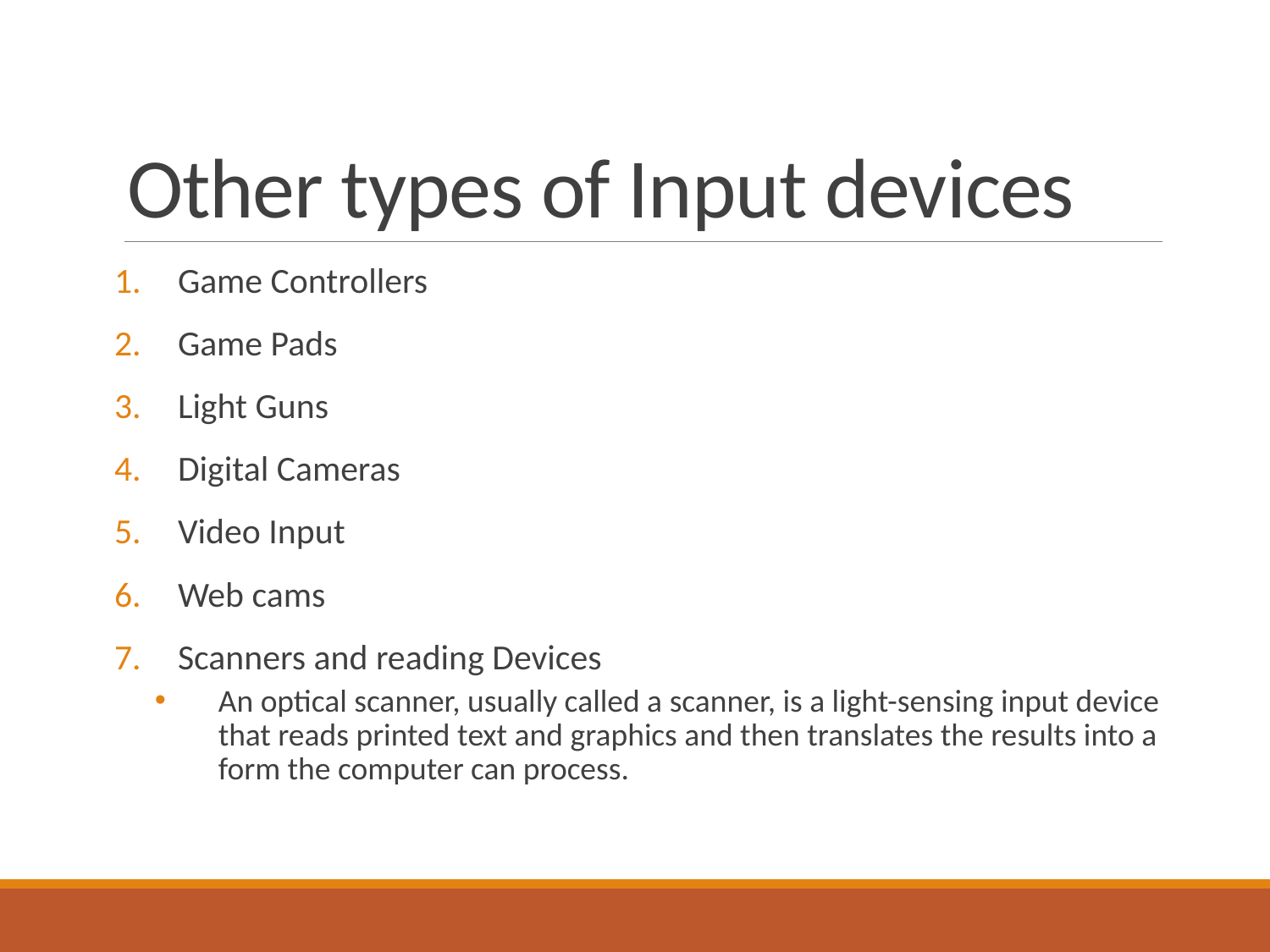

# Other types of Input devices
Game Controllers
Game Pads
Light Guns
Digital Cameras
Video Input
Web cams
Scanners and reading Devices
An optical scanner, usually called a scanner, is a light-sensing input device that reads printed text and graphics and then translates the results into a form the computer can process.